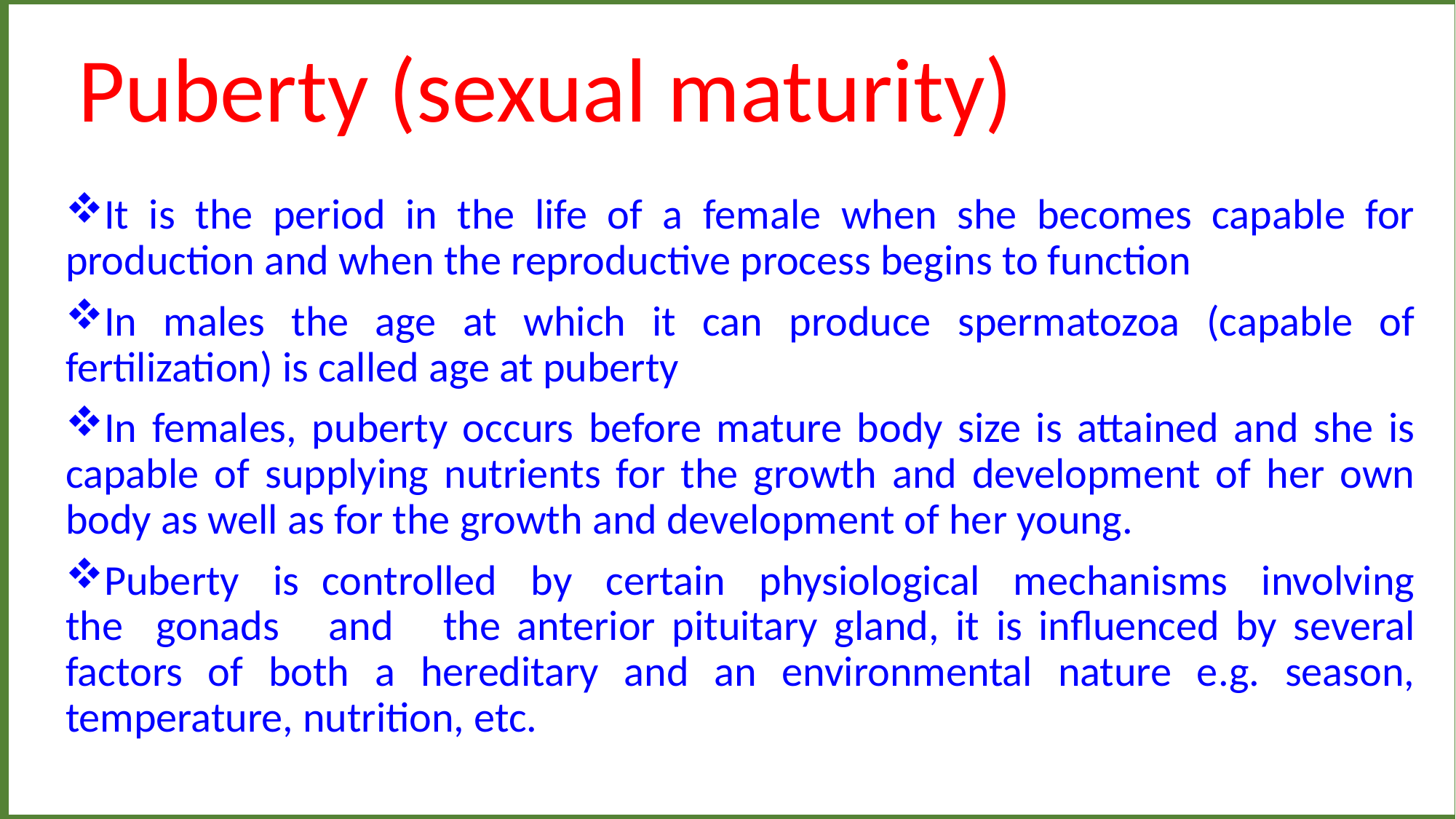

Puberty (sexual maturity)
It is the period in the life of a female when she becomes capable for production and when the reproductive process begins to function
In males the age at which it can produce spermatozoa (capable of fertilization) is called age at puberty
In females, puberty occurs before mature body size is attained and she is capable of supplying nutrients for the growth and development of her own body as well as for the growth and development of her young.
Puberty   is  controlled   by   certain   physiological   mechanisms   involving the  gonads   and   the anterior pituitary gland, it is influenced by several factors of both a hereditary and an environmental nature e.g. season, temperature, nutrition, etc.